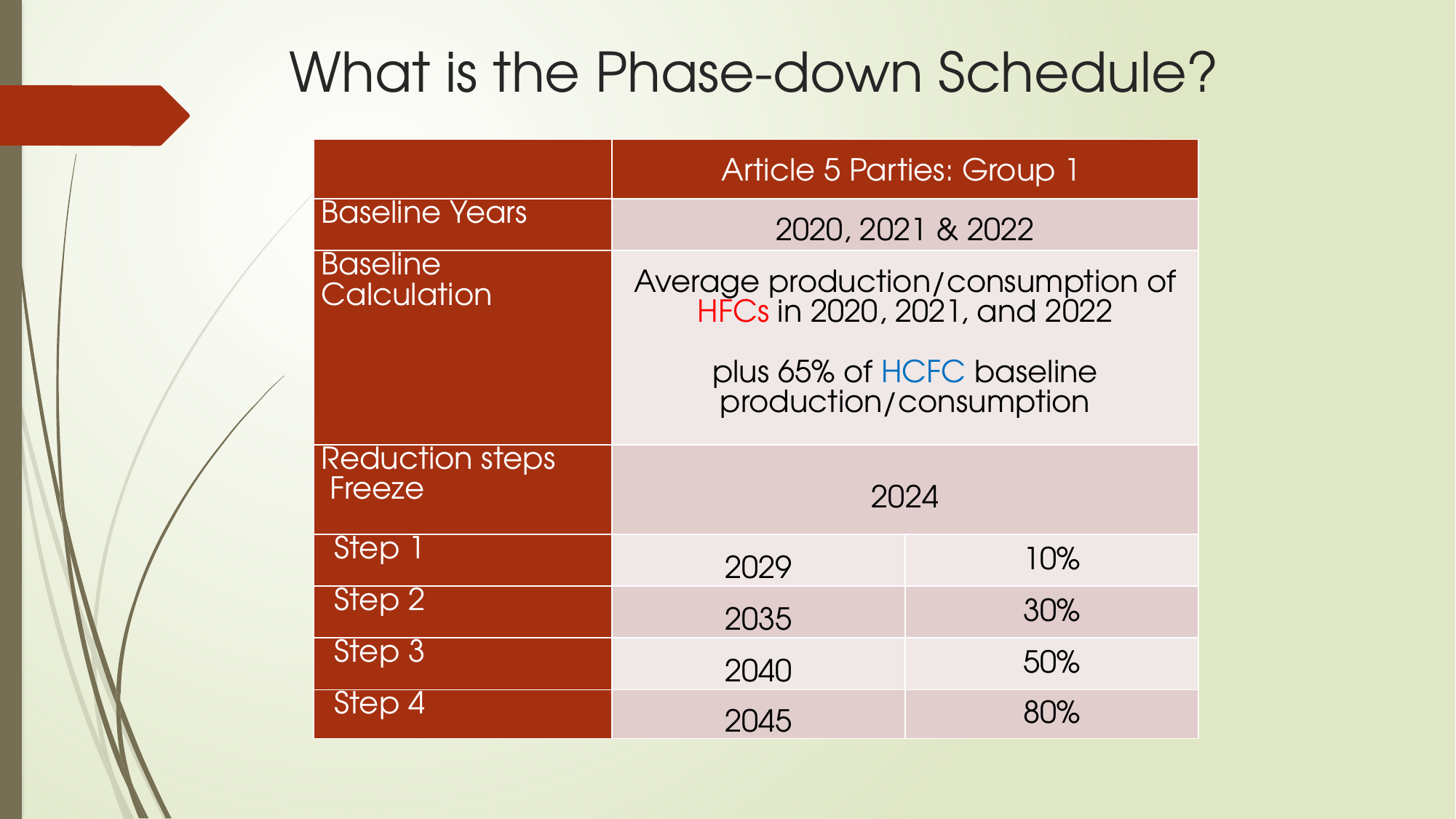

# What is the Phase-down Schedule?
|  | Article 5 Parties: Group 1 |  |
| --- | --- | --- |
| Baseline Years | 2020, 2021 & 2022 |  |
| Baseline Calculation | Average production/consumption of HFCs in 2020, 2021, and 2022   plus 65% of HCFC baseline production/consumption |  |
| Reduction steps  Freeze | 2024 |  |
| Step 1 | 2029 | 10% |
| Step 2 | 2035 | 30% |
| Step 3 | 2040 | 50% |
| Step 4 | 2045 | 80% |